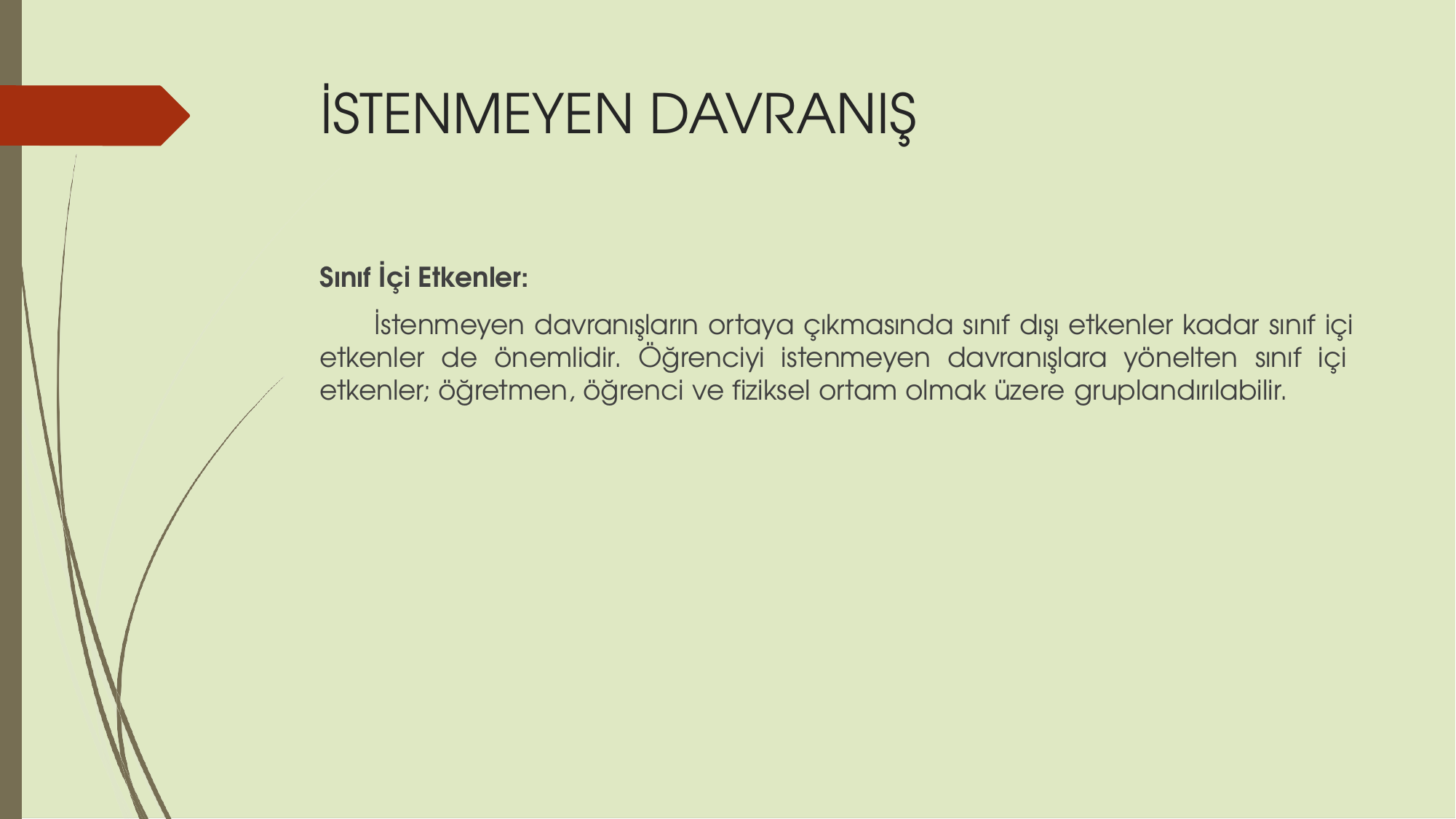

# İSTENMEYEN DAVRANIŞ
Sınıf İçi Etkenler:
İstenmeyen davranışların ortaya çıkmasında sınıf dışı etkenler kadar sınıf içi  etkenler de önemlidir. Öğrenciyi istenmeyen davranışlara yönelten sınıf içi  etkenler; öğretmen, öğrenci ve fiziksel ortam olmak üzere gruplandırılabilir.